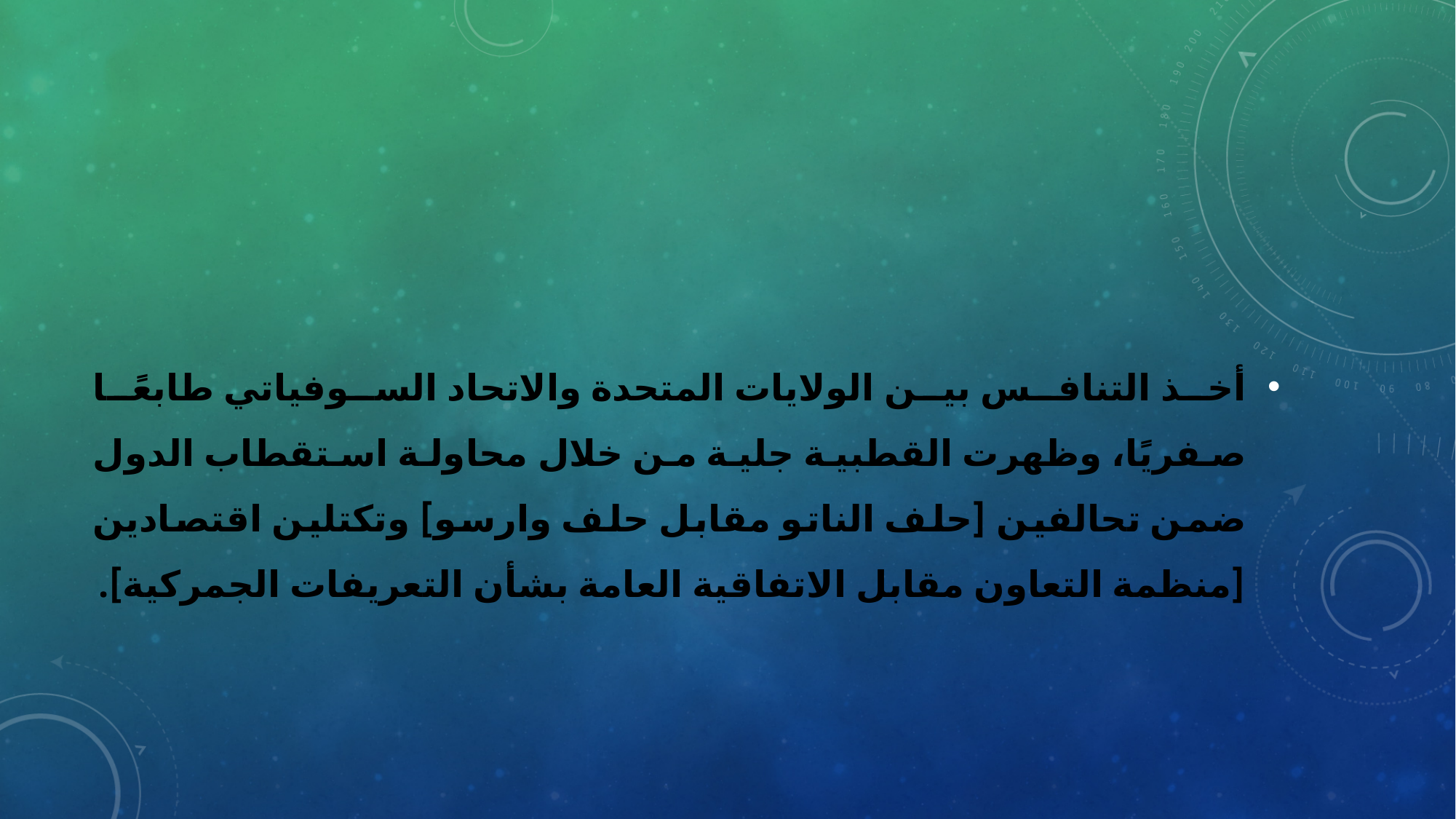

أخذ التنافس بين الولايات المتحدة والاتحاد السوفياتي طابعًا صفريًا، وظهرت القطبية جلية من خلال محاولة استقطاب الدول ضمن تحالفين [حلف الناتو مقابل حلف وارسو] وتكتلين اقتصادين [منظمة التعاون مقابل الاتفاقية العامة بشأن التعريفات الجمركية].